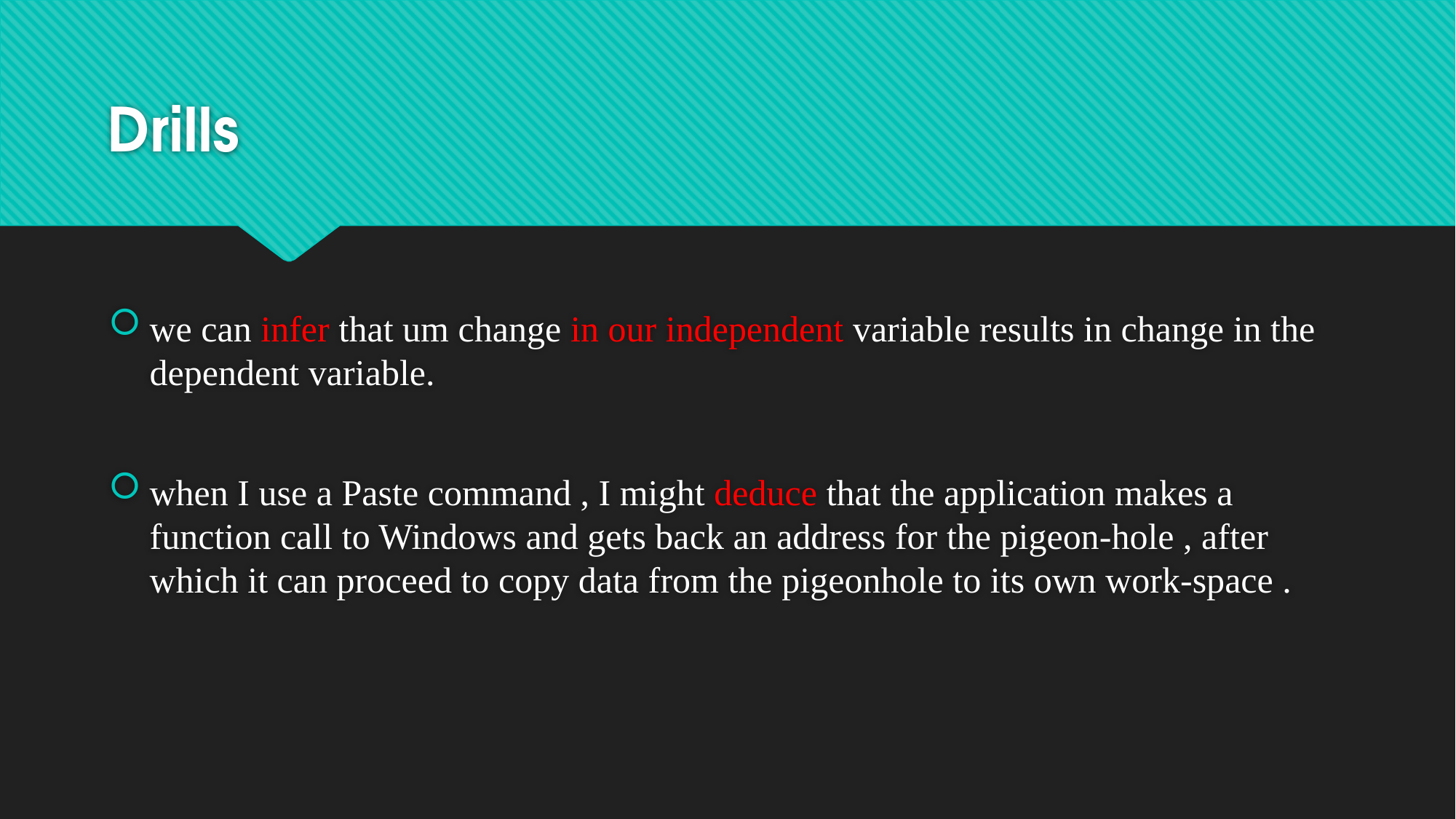

# Drills
we can infer that um change in our independent variable results in change in the dependent variable.

when I use a Paste command , I might deduce that the application makes a function call to Windows and gets back an address for the pigeon-hole , after which it can proceed to copy data from the pigeonhole to its own work-space .